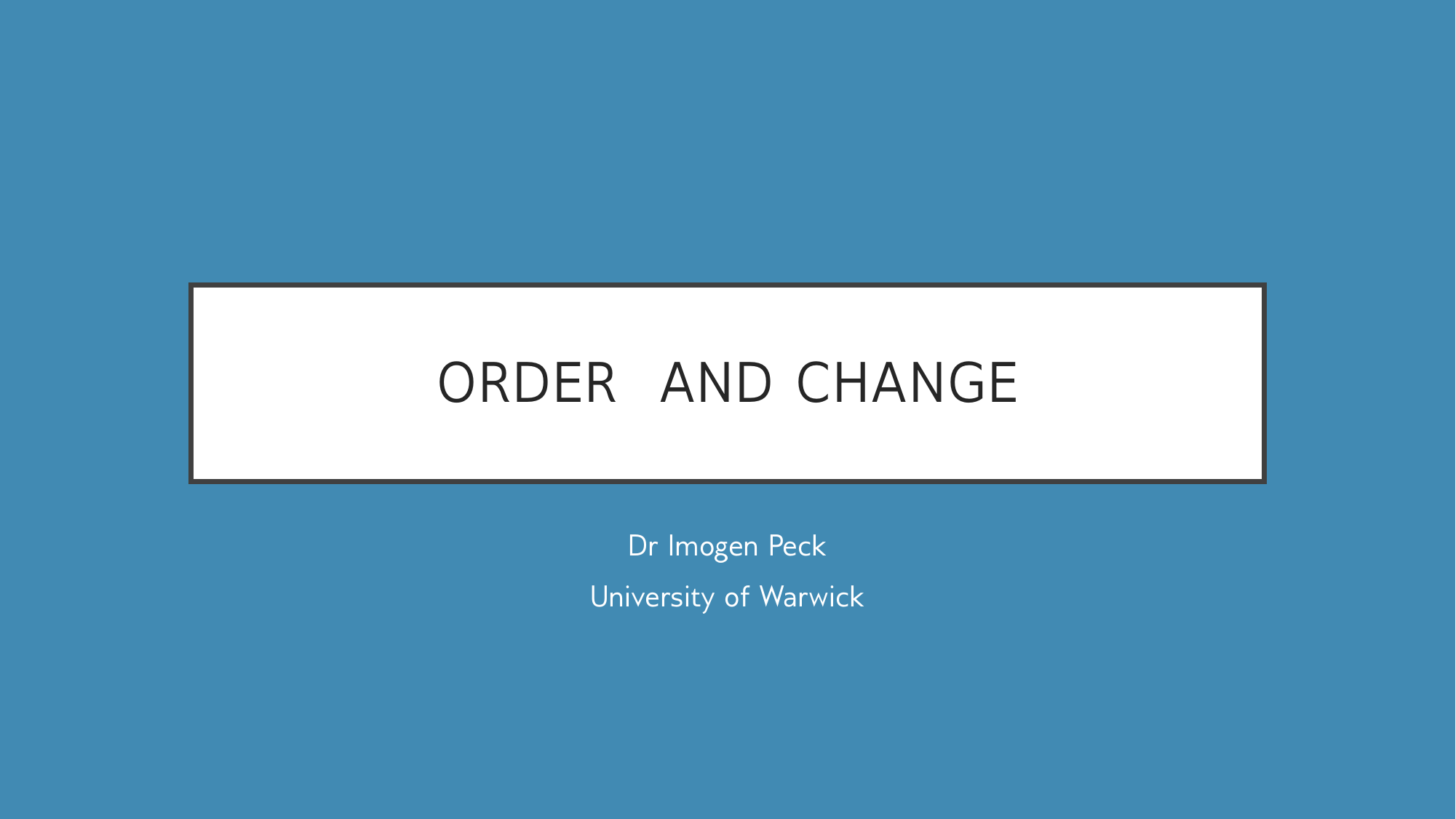

# Order  and change
Dr Imogen Peck
University of Warwick